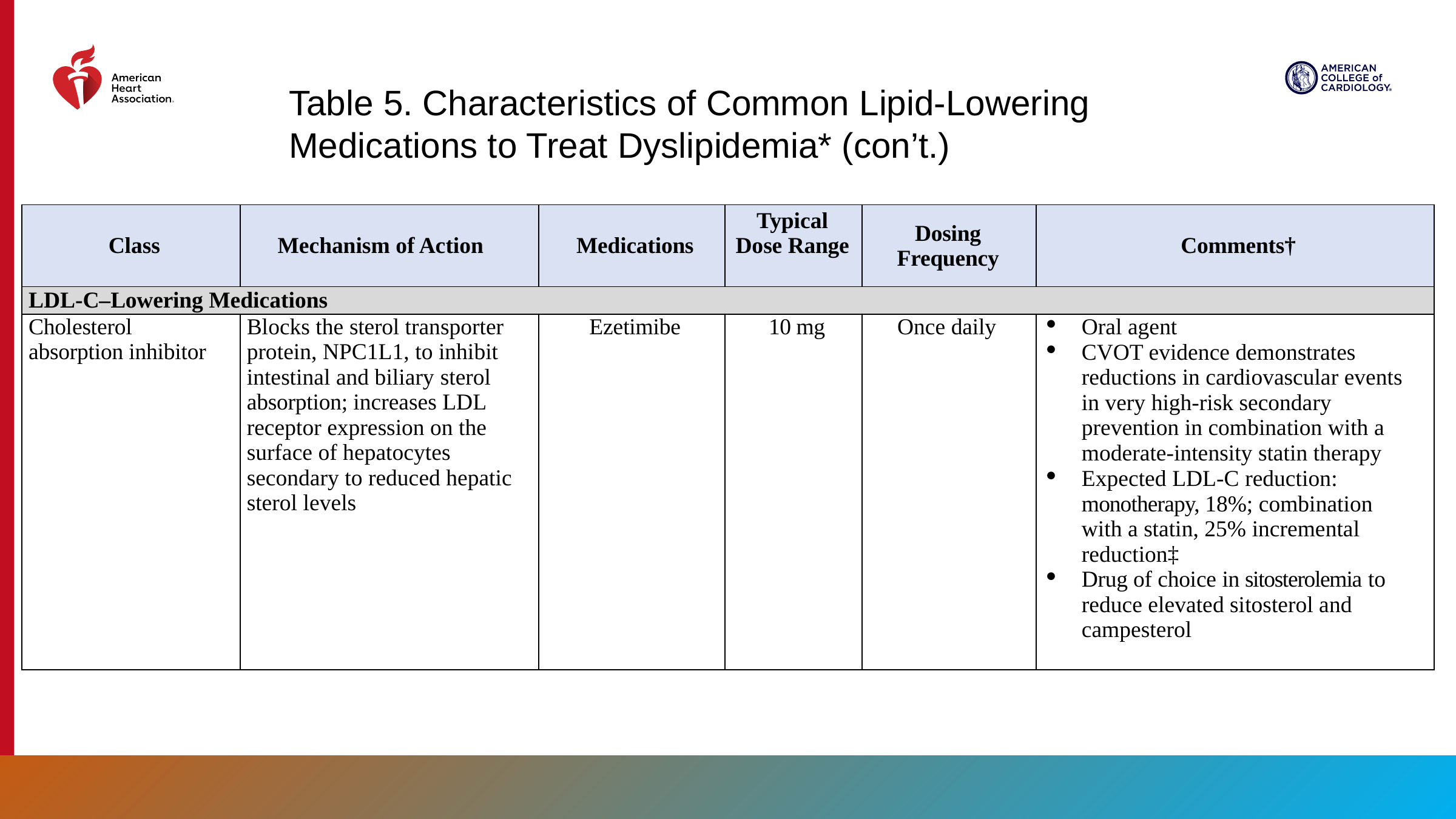

Table 5. Characteristics of Common Lipid-Lowering Medications to Treat Dyslipidemia* (con’t.)
| Class | Mechanism of Action | Medications | Typical Dose Range | Dosing Frequency | Comments† |
| --- | --- | --- | --- | --- | --- |
| LDL-C–Lowering Medications |  |  |  |  |  |
| Cholesterol absorption inhibitor | Blocks the sterol transporter protein, NPC1L1, to inhibit intestinal and biliary sterol absorption; increases LDL receptor expression on the surface of hepatocytes secondary to reduced hepatic sterol levels | Ezetimibe | 10 mg | Once daily | Oral agent CVOT evidence demonstrates reductions in cardiovascular events in very high-risk secondary prevention in combination with a moderate-intensity statin therapy Expected LDL-C reduction: monotherapy, 18%; combination with a statin, 25% incremental reduction‡ Drug of choice in sitosterolemia to reduce elevated sitosterol and campesterol |